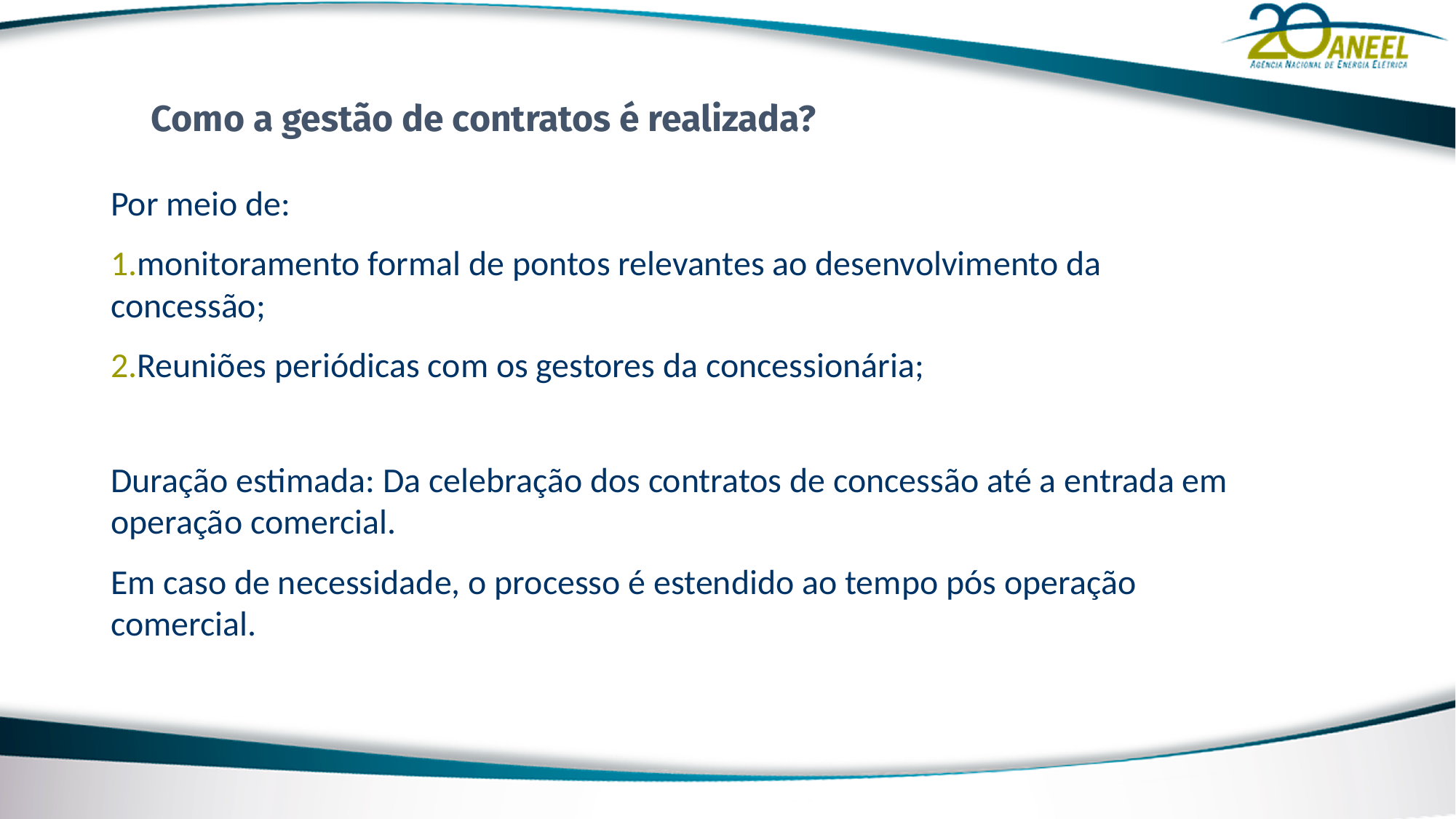

Como a gestão de contratos é realizada?
Por meio de:
monitoramento formal de pontos relevantes ao desenvolvimento da concessão;
Reuniões periódicas com os gestores da concessionária;

Duração estimada: Da celebração dos contratos de concessão até a entrada em operação comercial.
Em caso de necessidade, o processo é estendido ao tempo pós operação comercial.